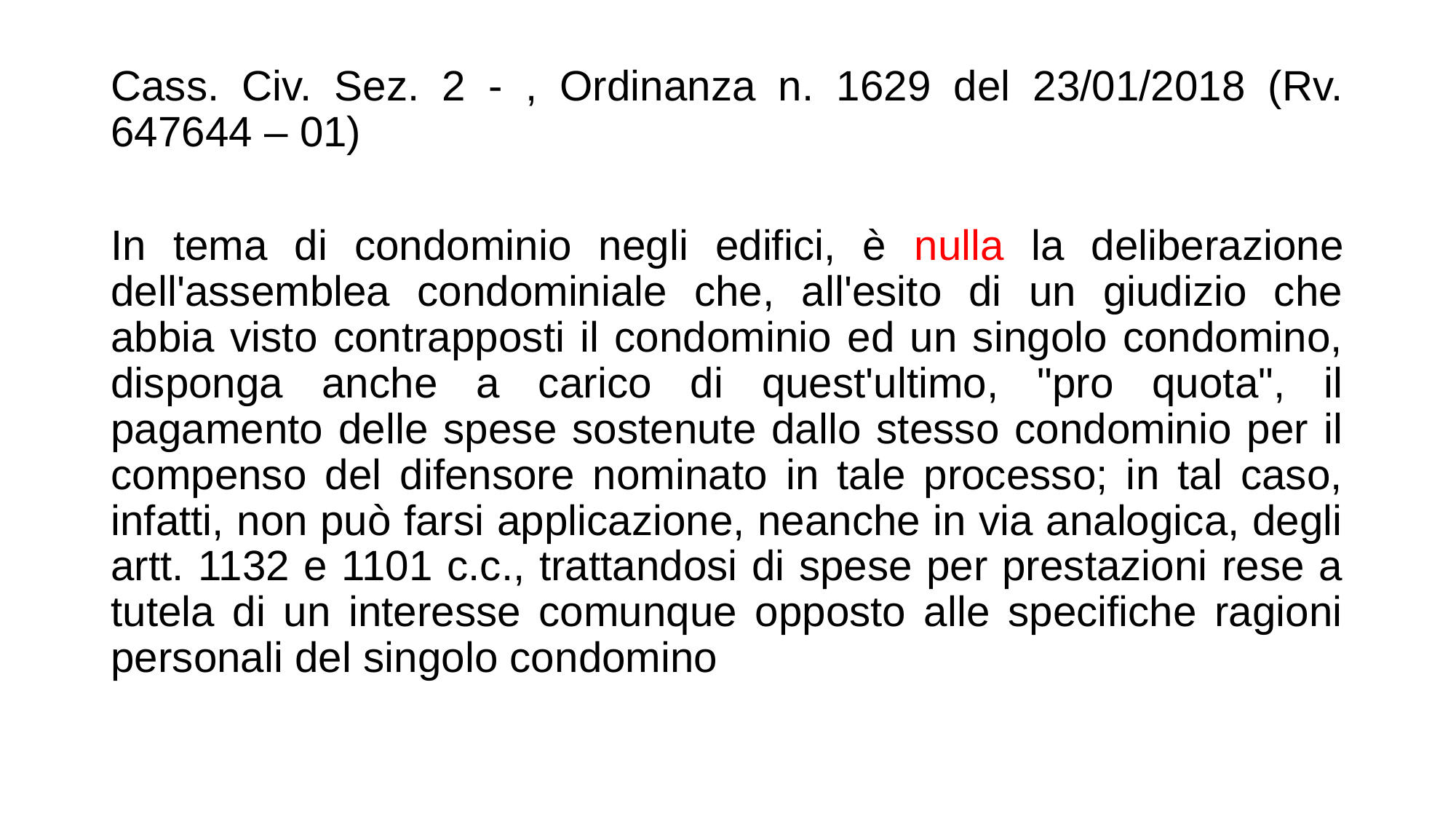

# Cass. Civ. Sez. 2 - , Ordinanza n. 1629 del 23/01/2018 (Rv. 647644 – 01)
In tema di condominio negli edifici, è nulla la deliberazione dell'assemblea condominiale che, all'esito di un giudizio che abbia visto contrapposti il condominio ed un singolo condomino, disponga anche a carico di quest'ultimo, "pro quota", il pagamento delle spese sostenute dallo stesso condominio per il compenso del difensore nominato in tale processo; in tal caso, infatti, non può farsi applicazione, neanche in via analogica, degli artt. 1132 e 1101 c.c., trattandosi di spese per prestazioni rese a tutela di un interesse comunque opposto alle specifiche ragioni personali del singolo condomino